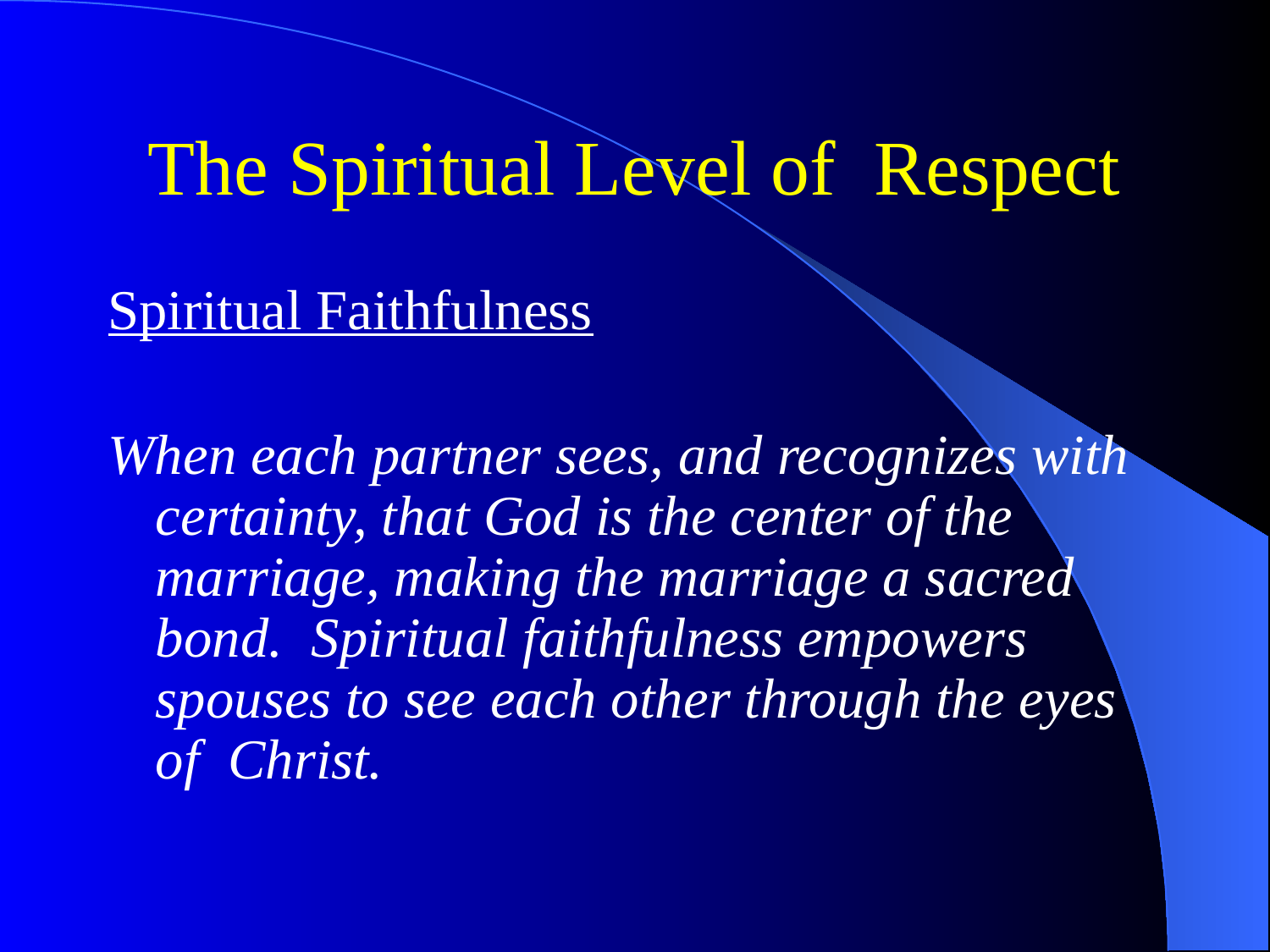

# The Spiritual Level of  Respect
Spiritual Faithfulness

When each partner sees, and recognizes with certainty, that God is the center of the marriage, making the marriage a sacred bond.  Spiritual faithfulness empowers spouses to see each other through the eyes of  Christ.